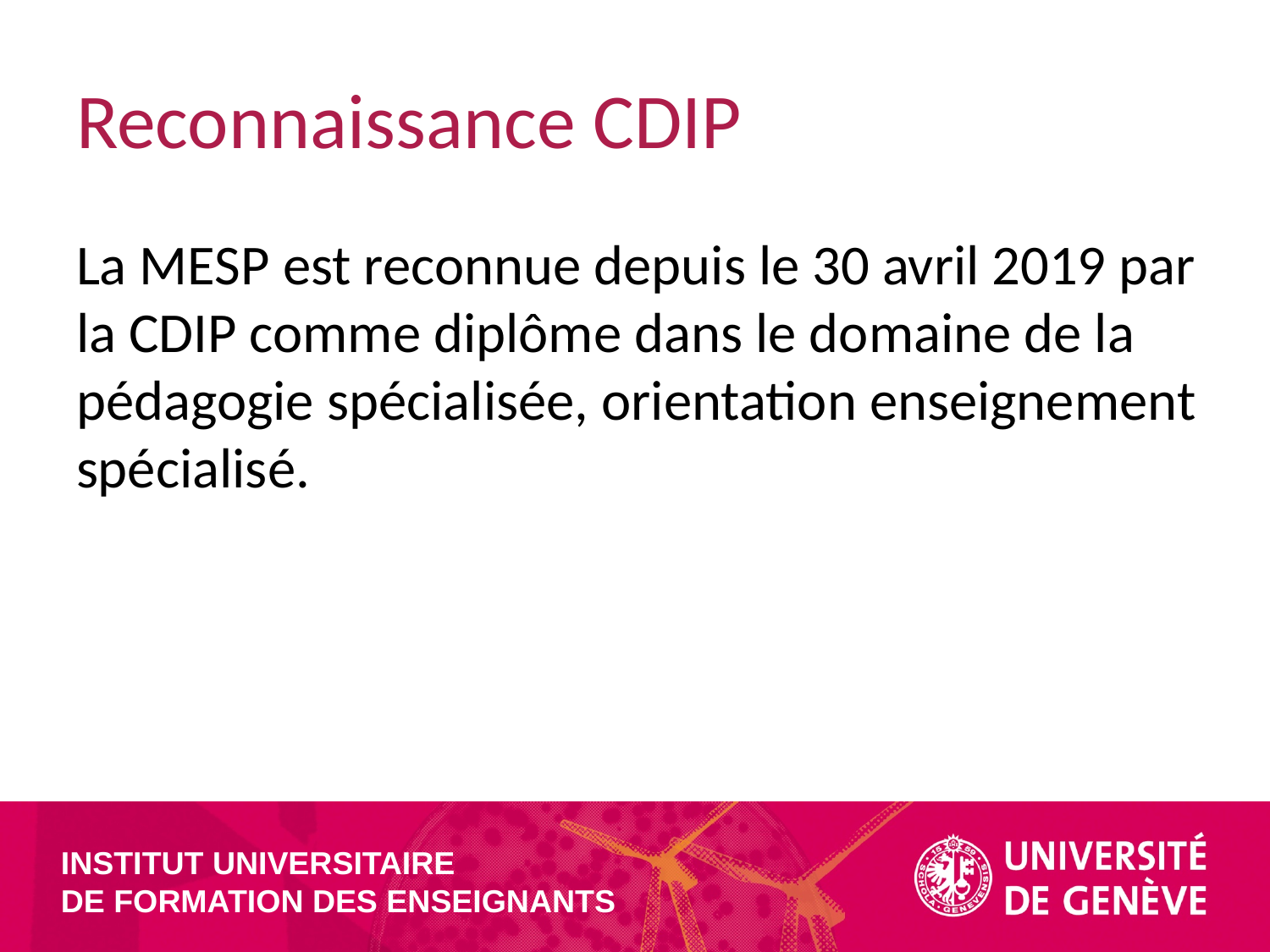

# Reconnaissance CDIP
La MESP est reconnue depuis le 30 avril 2019 par la CDIP comme diplôme dans le domaine de la pédagogie spécialisée, orientation enseignement spécialisé.